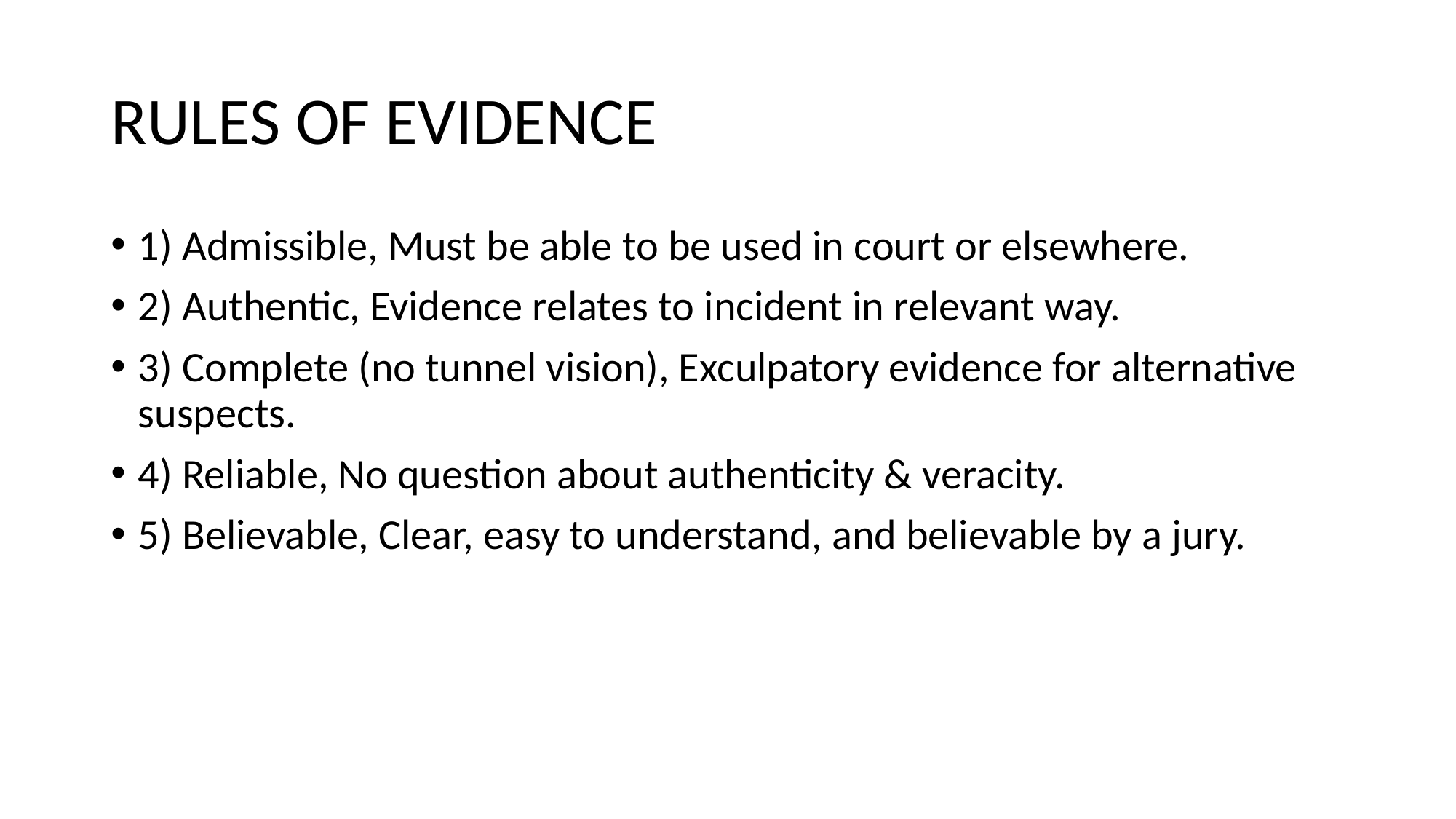

# RULES OF EVIDENCE
1) Admissible, Must be able to be used in court or elsewhere.
2) Authentic, Evidence relates to incident in relevant way.
3) Complete (no tunnel vision), Exculpatory evidence for alternative suspects.
4) Reliable, No question about authenticity & veracity.
5) Believable, Clear, easy to understand, and believable by a jury.